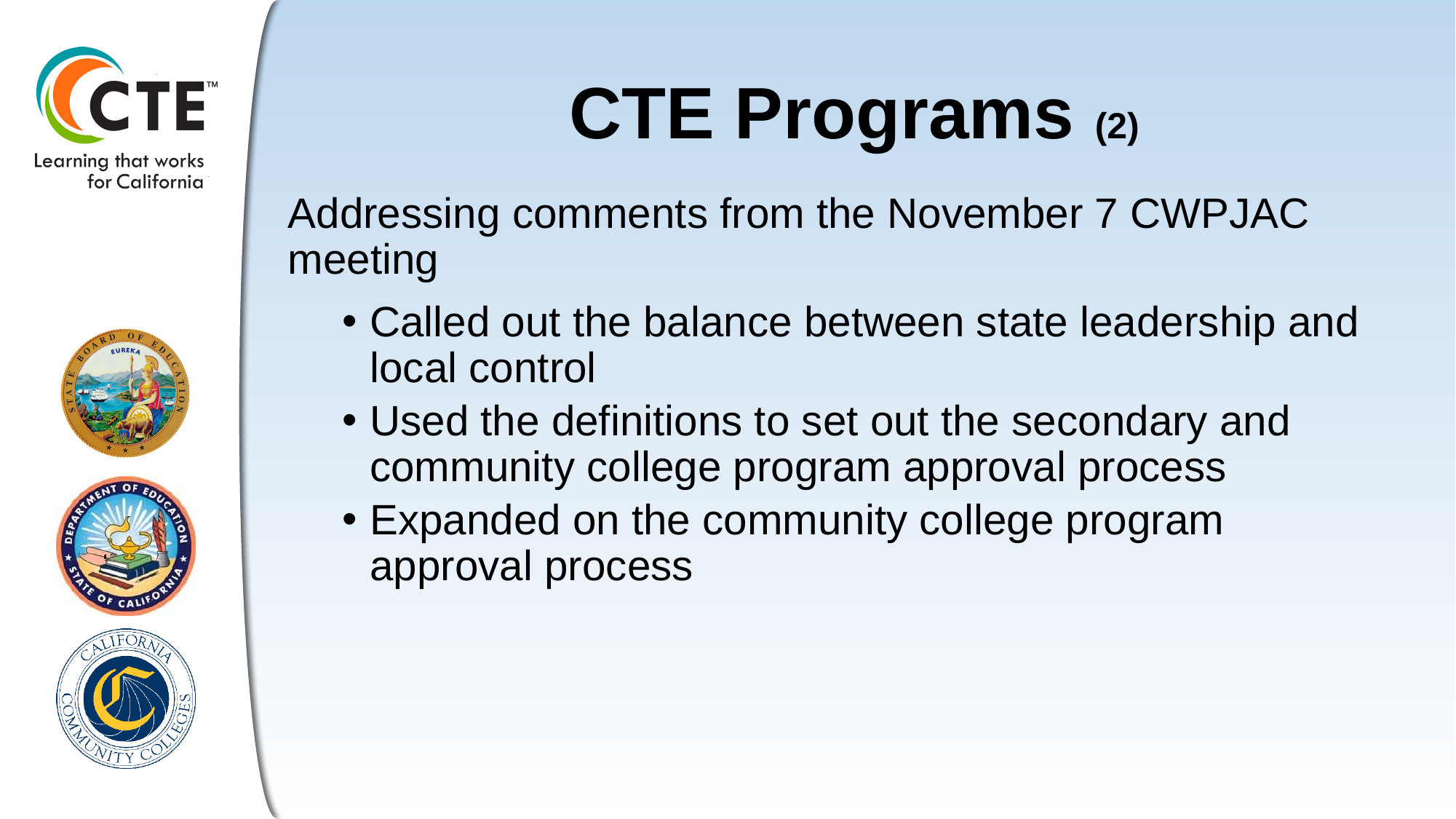

# CTE Programs (2)
Addressing comments from the November 7 CWPJAC meeting
Called out the balance between state leadership and local control
Used the definitions to set out the secondary and community college program approval process
Expanded on the community college program approval process